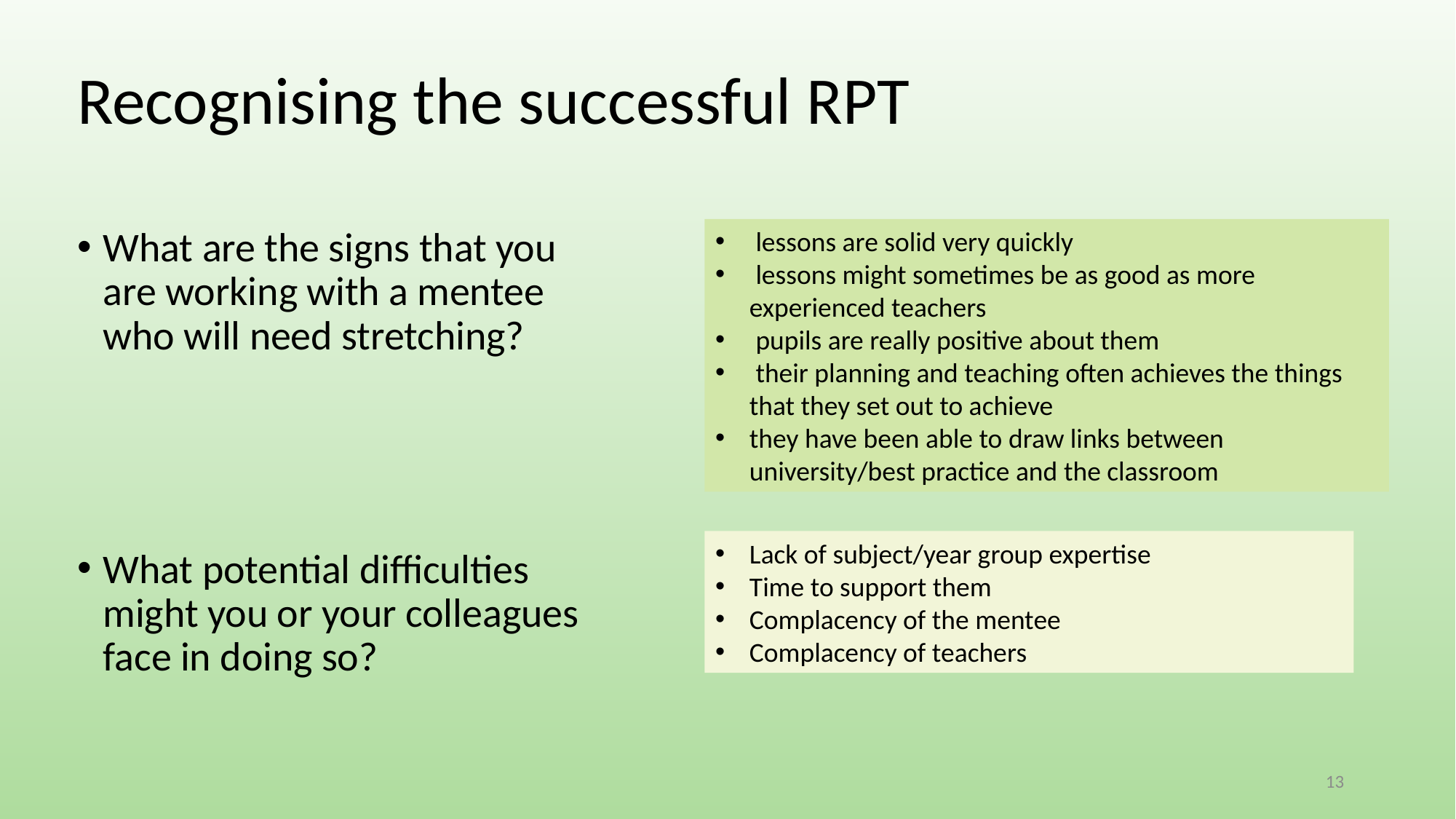

# Recognising the successful RPT
 lessons are solid very quickly
 lessons might sometimes be as good as more experienced teachers
 pupils are really positive about them
 their planning and teaching often achieves the things that they set out to achieve
they have been able to draw links between university/best practice and the classroom
What are the signs that you are working with a mentee who will need stretching?

What potential difficulties might you or your colleagues face in doing so?
Lack of subject/year group expertise
Time to support them
Complacency of the mentee
Complacency of teachers
13